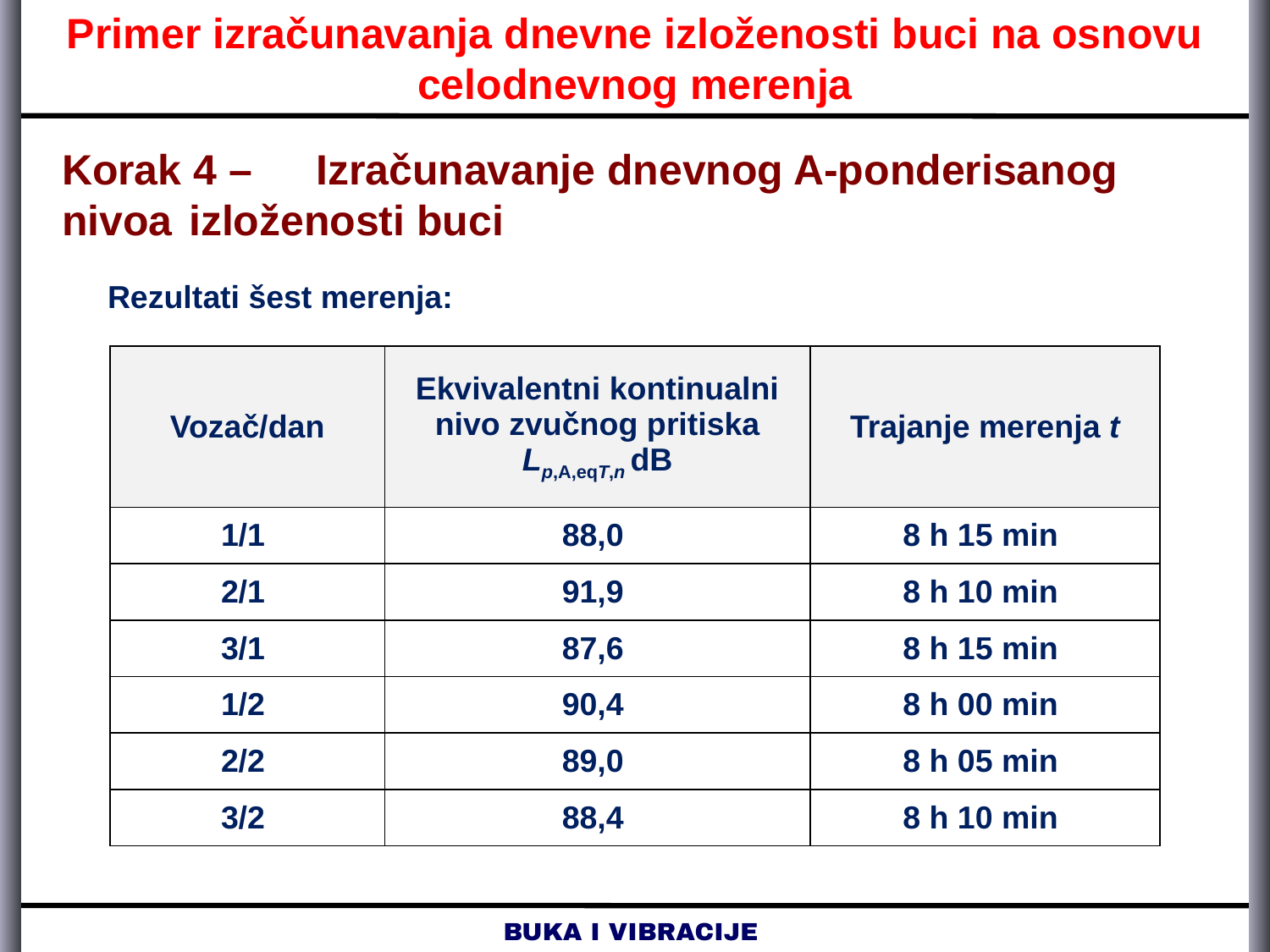

Primer izračunavanja dnevne izloženosti buci na osnovu celodnevnog merenja
Korak 4 –	Izračunavanje dnevnog A-ponderisanog nivoa 	izloženosti buci
Rezultati šest merenja:
| Vozač/dan | Ekvivalentni kontinualni nivo zvučnog pritiska Lp,A,eqT,n dB | Trajanje merenja t |
| --- | --- | --- |
| 1/1 | 88,0 | 8 h 15 min |
| 2/1 | 91,9 | 8 h 10 min |
| 3/1 | 87,6 | 8 h 15 min |
| 1/2 | 90,4 | 8 h 00 min |
| 2/2 | 89,0 | 8 h 05 min |
| 3/2 | 88,4 | 8 h 10 min |
BUKA I VIBRACIJE